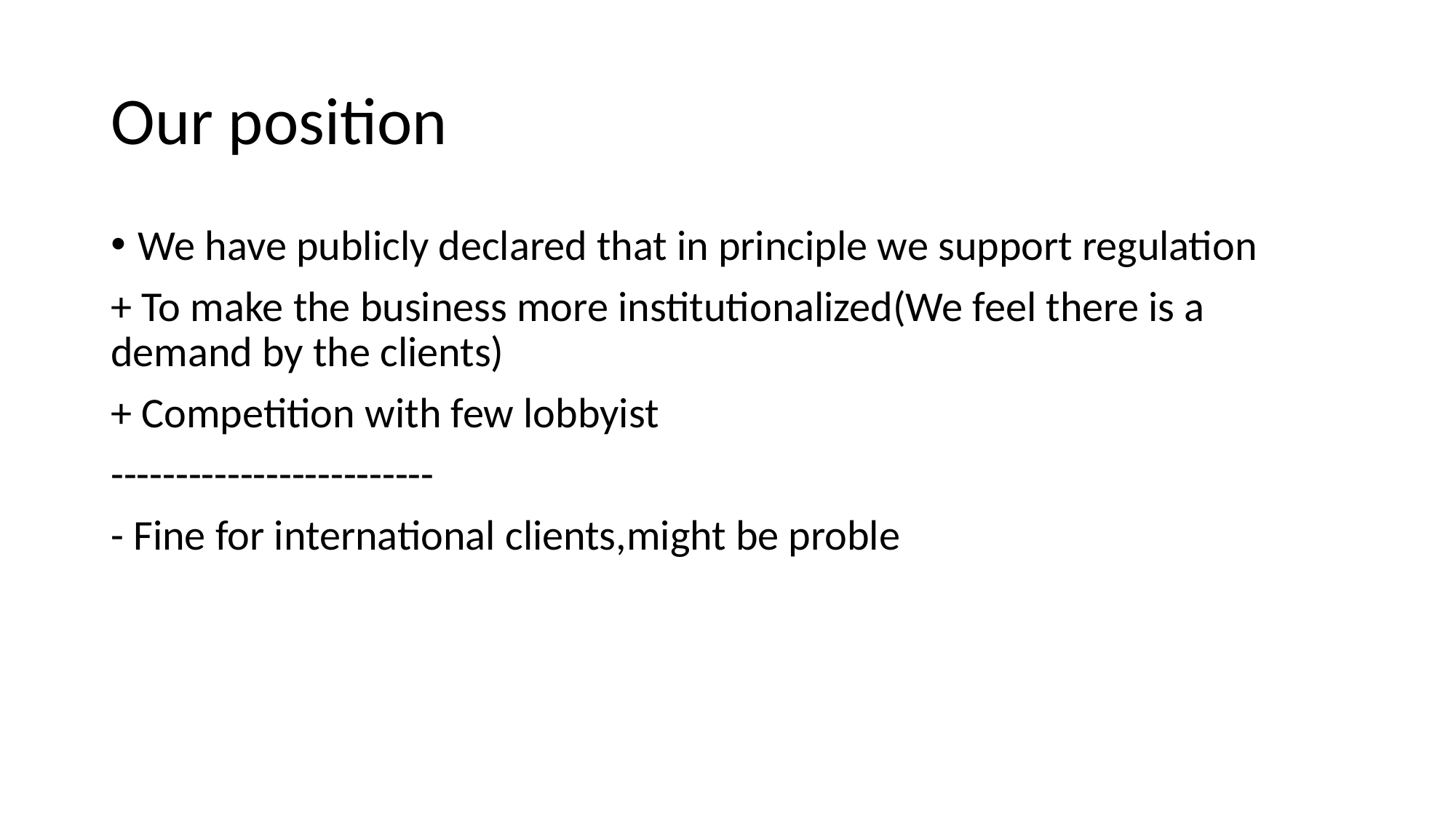

# Our position
We have publicly declared that in principle we support regulation
+ To make the business more institutionalized(We feel there is a demand by the clients)
+ Competition with few lobbyist
-------------------------
- Fine for international clients,might be proble